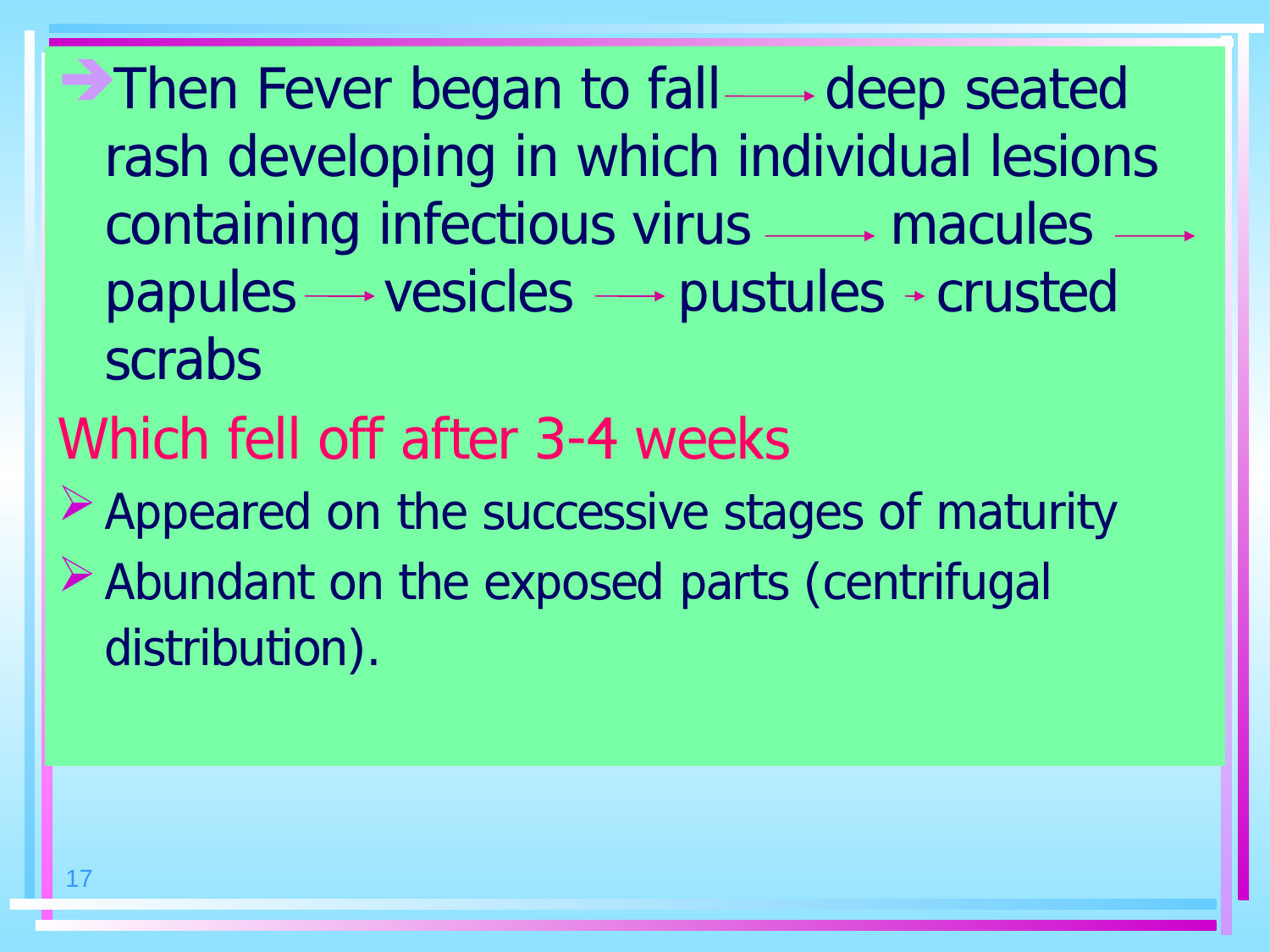

Then Fever began to fall      deep seated rash developing in which individual lesions containing infectious virus        macules    papules     vesicles      pustules   crusted scrabs
Which fell off after 3-4 weeks
Appeared on the successive stages of maturity
Abundant on the exposed parts (centrifugal distribution).

17